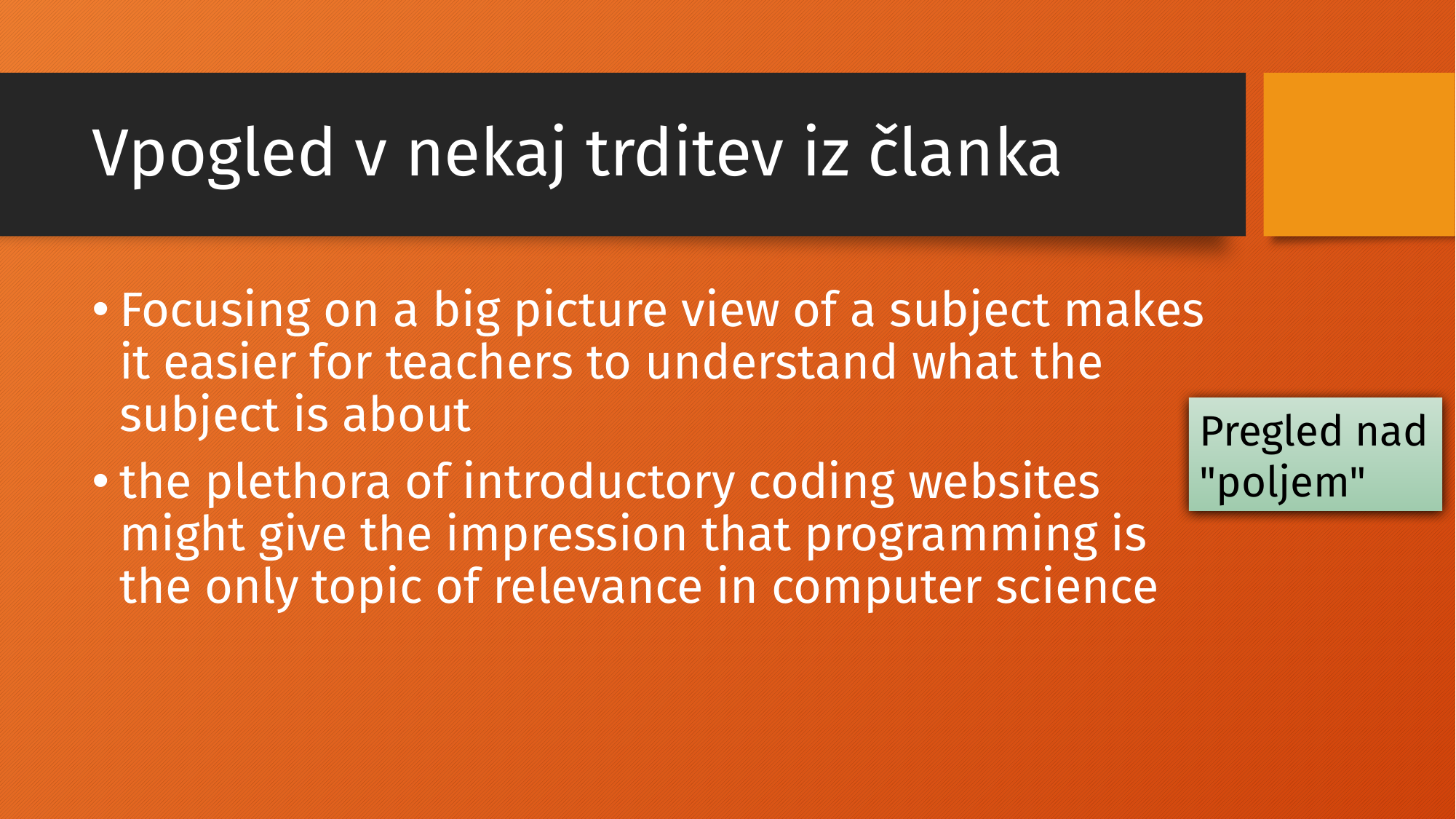

# Vpogled v nekaj trditev iz članka
Focusing on a big picture view of a subject makes it easier for teachers to understand what the subject is about
the plethora of introductory coding websites might give the impression that programming is the only topic of relevance in computer science
Pregled nad "poljem"